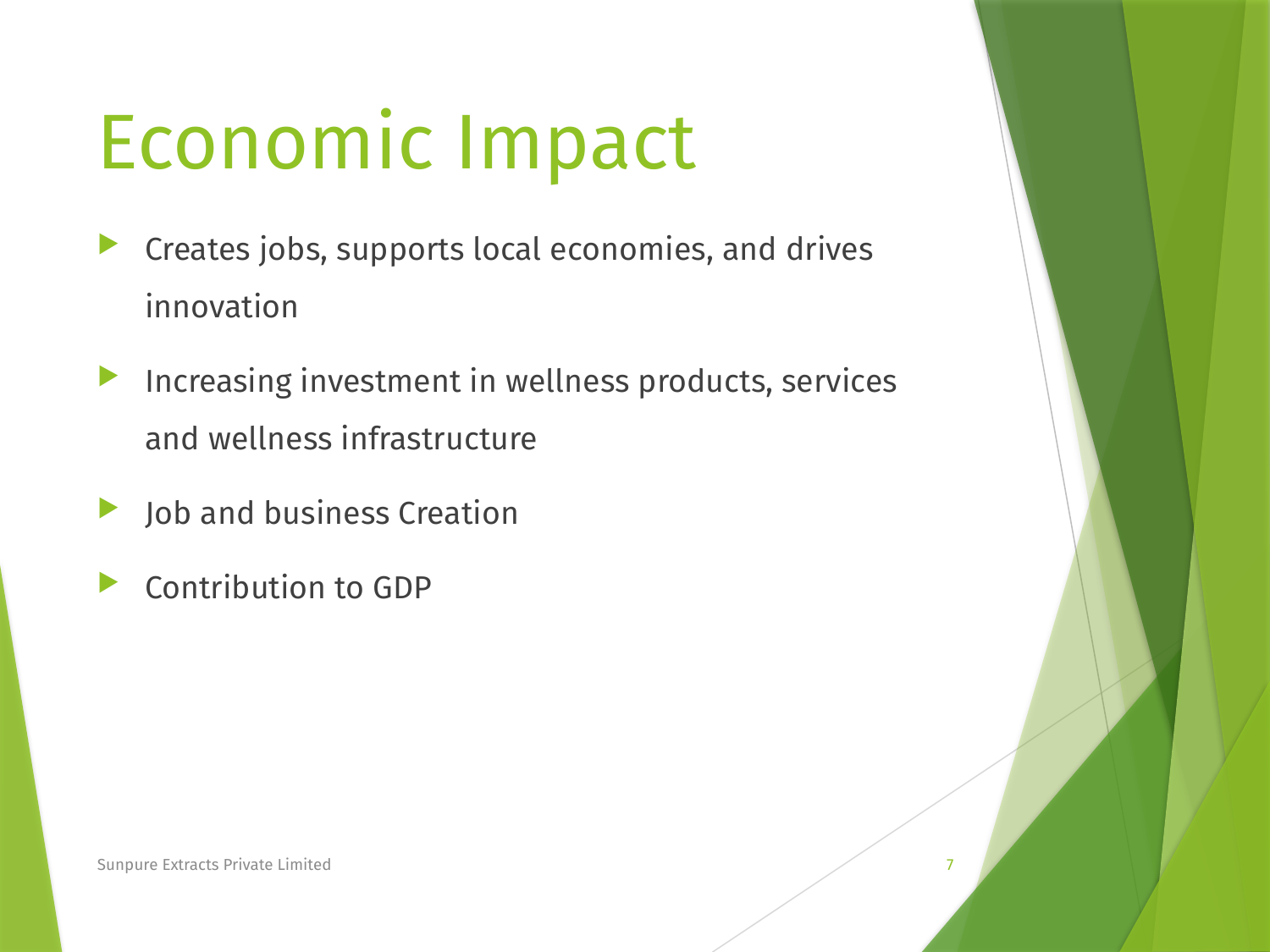

# Economic Impact
Creates jobs, supports local economies, and drives innovation
Increasing investment in wellness products, services and wellness infrastructure
Job and business Creation
Contribution to GDP
Sunpure Extracts Private Limited
7